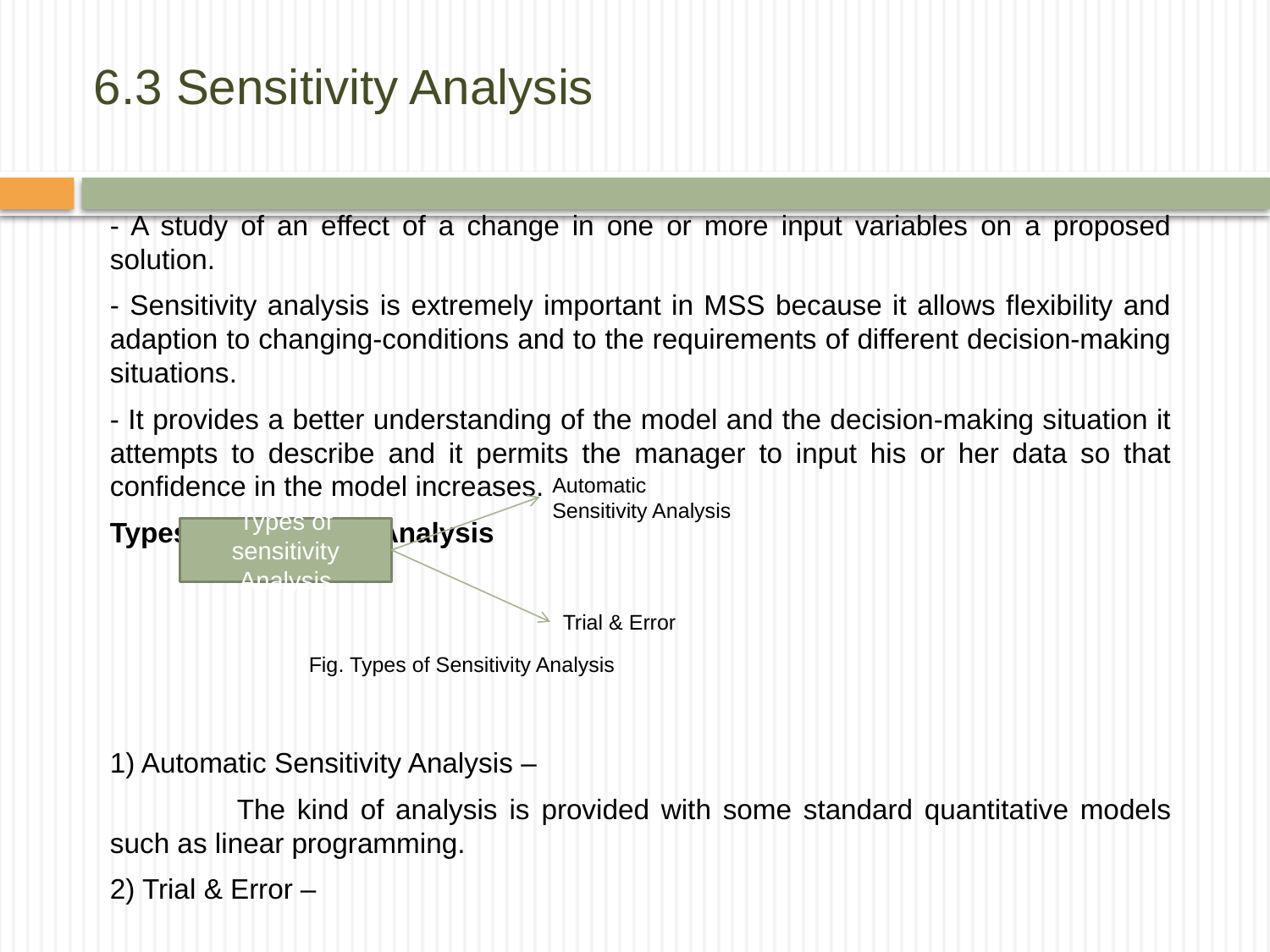

# 6.3 Sensitivity Analysis
	- A study of an effect of a change in one or more input variables on a proposed solution.
	- Sensitivity analysis is extremely important in MSS because it allows flexibility and adaption to changing-conditions and to the requirements of different decision-making situations.
	- It provides a better understanding of the model and the decision-making situation it attempts to describe and it permits the manager to input his or her data so that confidence in the model increases.
	Types of Sensitivity Analysis

	1) Automatic Sensitivity Analysis –
		The kind of analysis is provided with some standard quantitative models such as linear programming.
	2) Trial & Error –

Automatic  Sensitivity Analysis
Types of sensitivity Analysis
Trial & Error
Fig. Types of Sensitivity Analysis